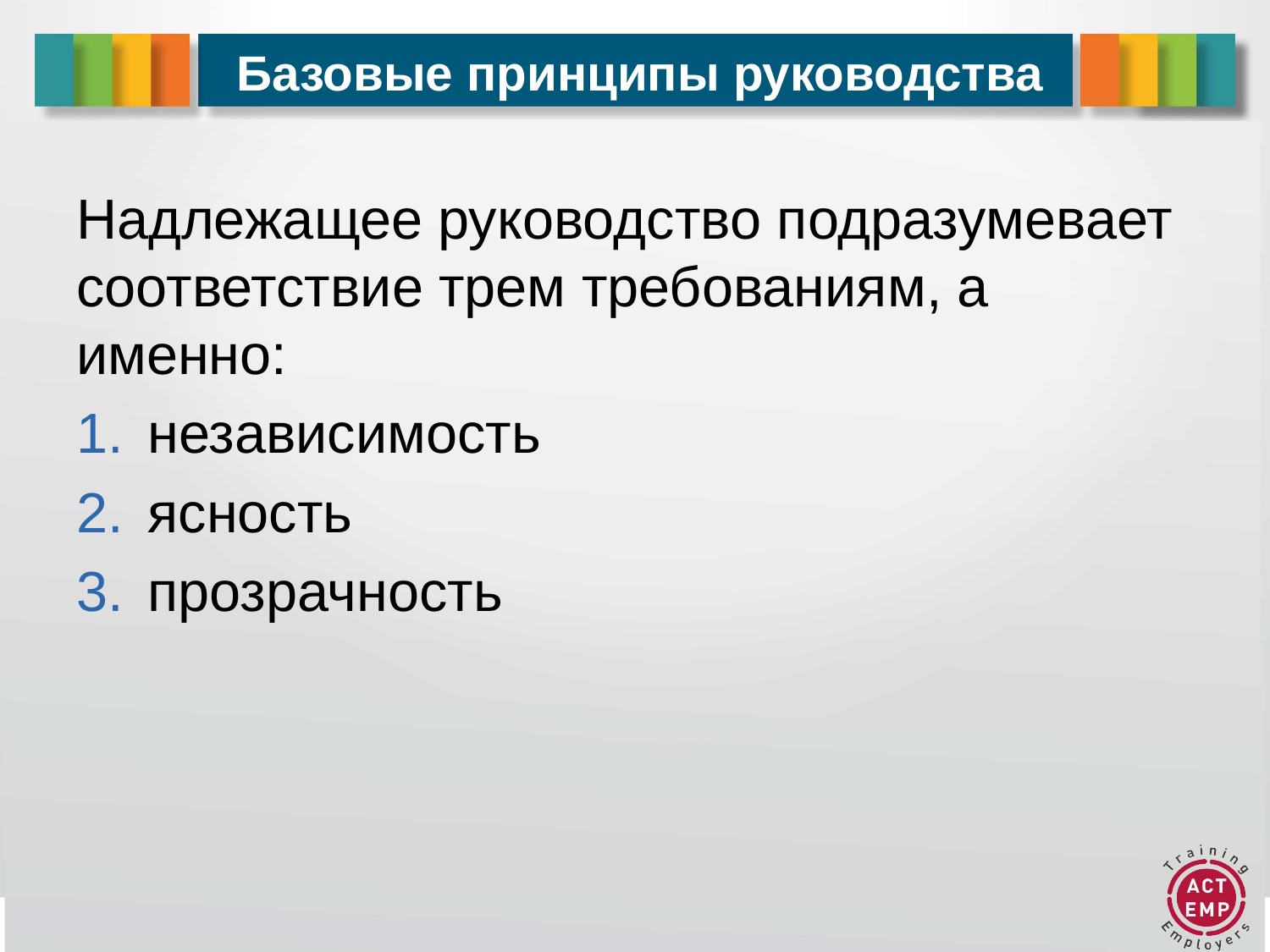

# Базовые принципы руководства
Надлежащее руководство подразумевает соответствие трем требованиям, а именно:
независимость
ясность
прозрачность